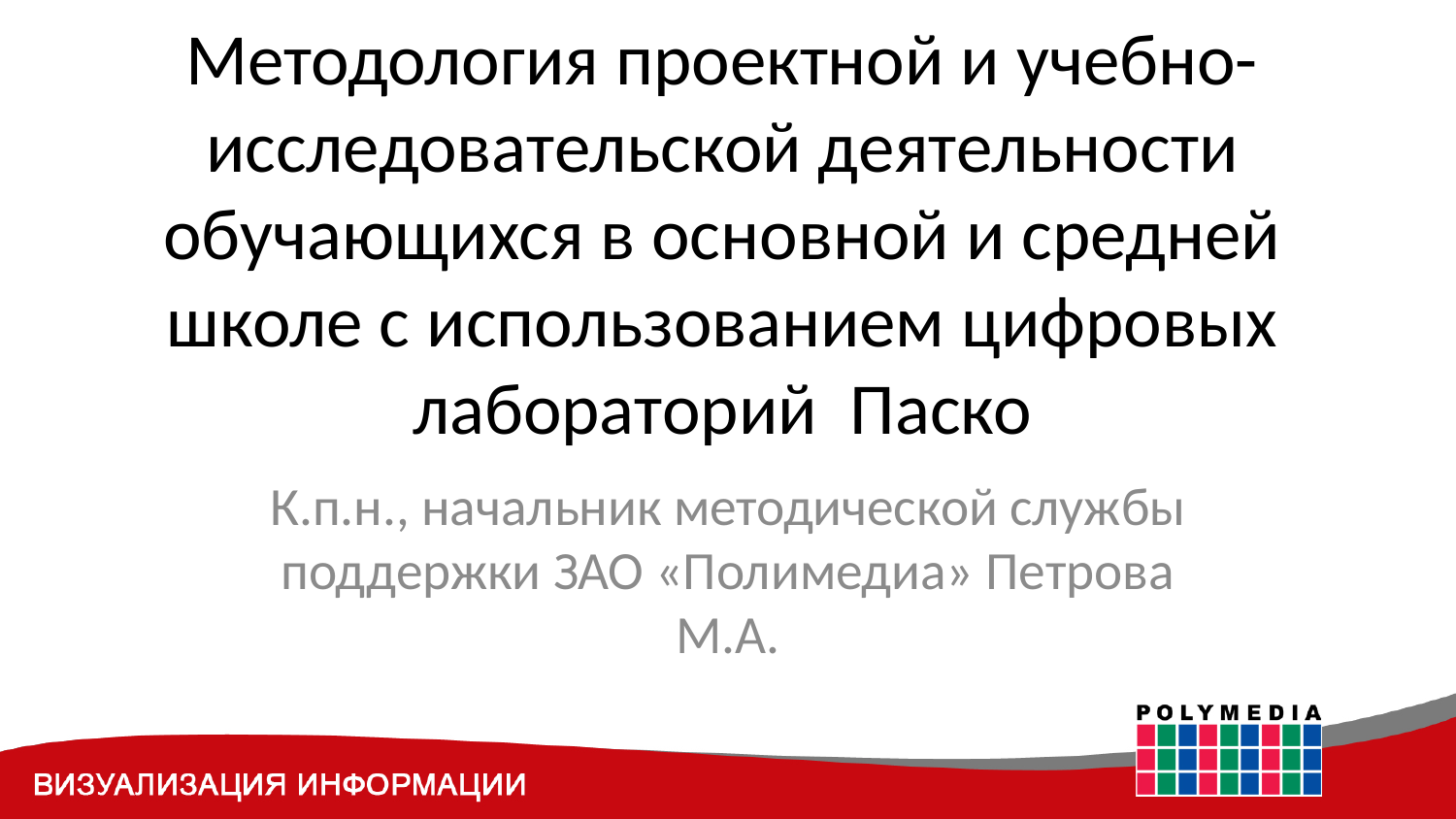

# Методология проектной и учебно-исследовательской деятельности обучающихся в основной и средней школе с использованием цифровых лабораторий  Паско
К.п.н., начальник методической службы поддержки ЗАО «Полимедиа» Петрова М.А.